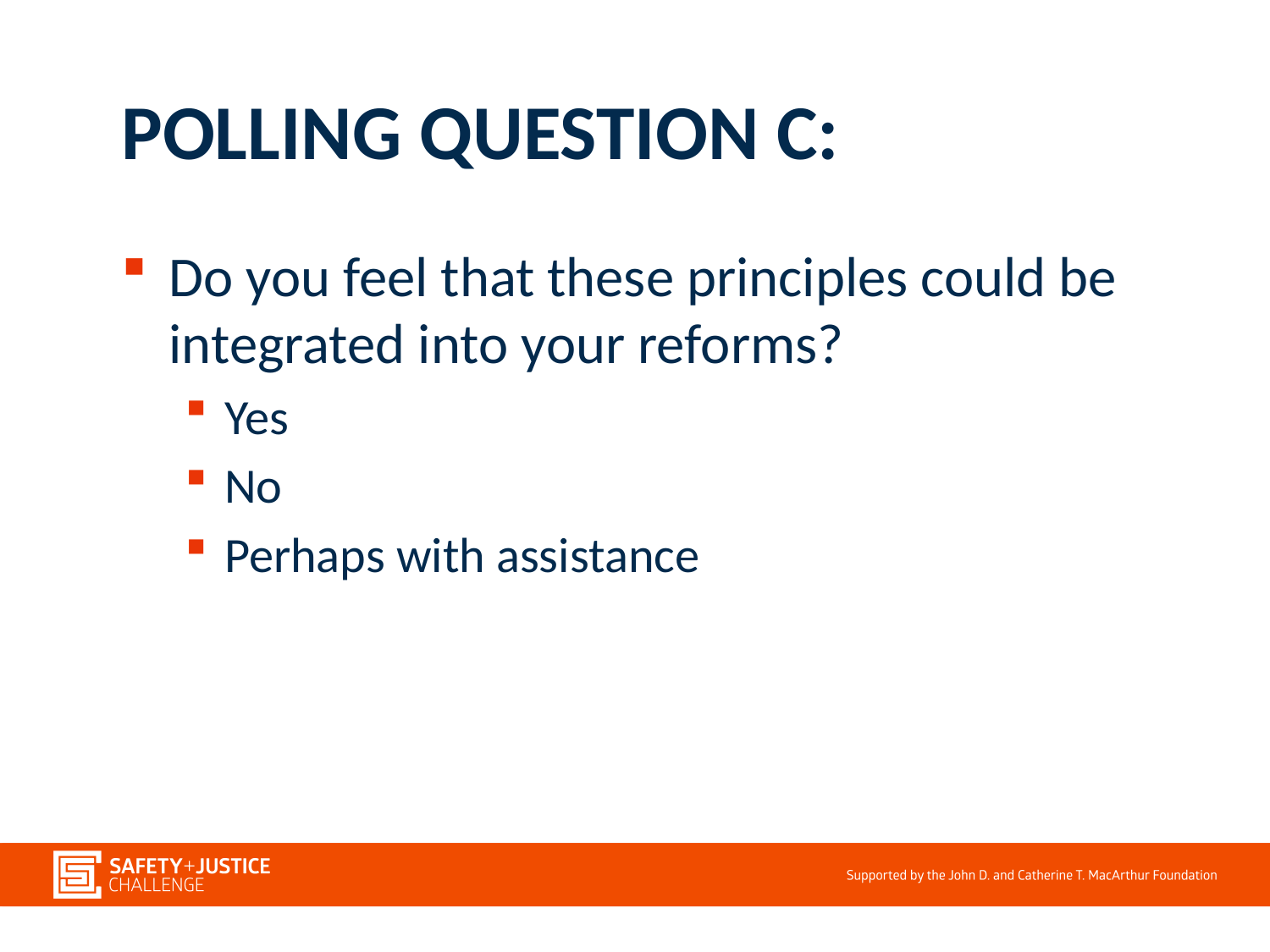

# POLLING QUESTION C:
Do you feel that these principles could be integrated into your reforms?
Yes
No
Perhaps with assistance